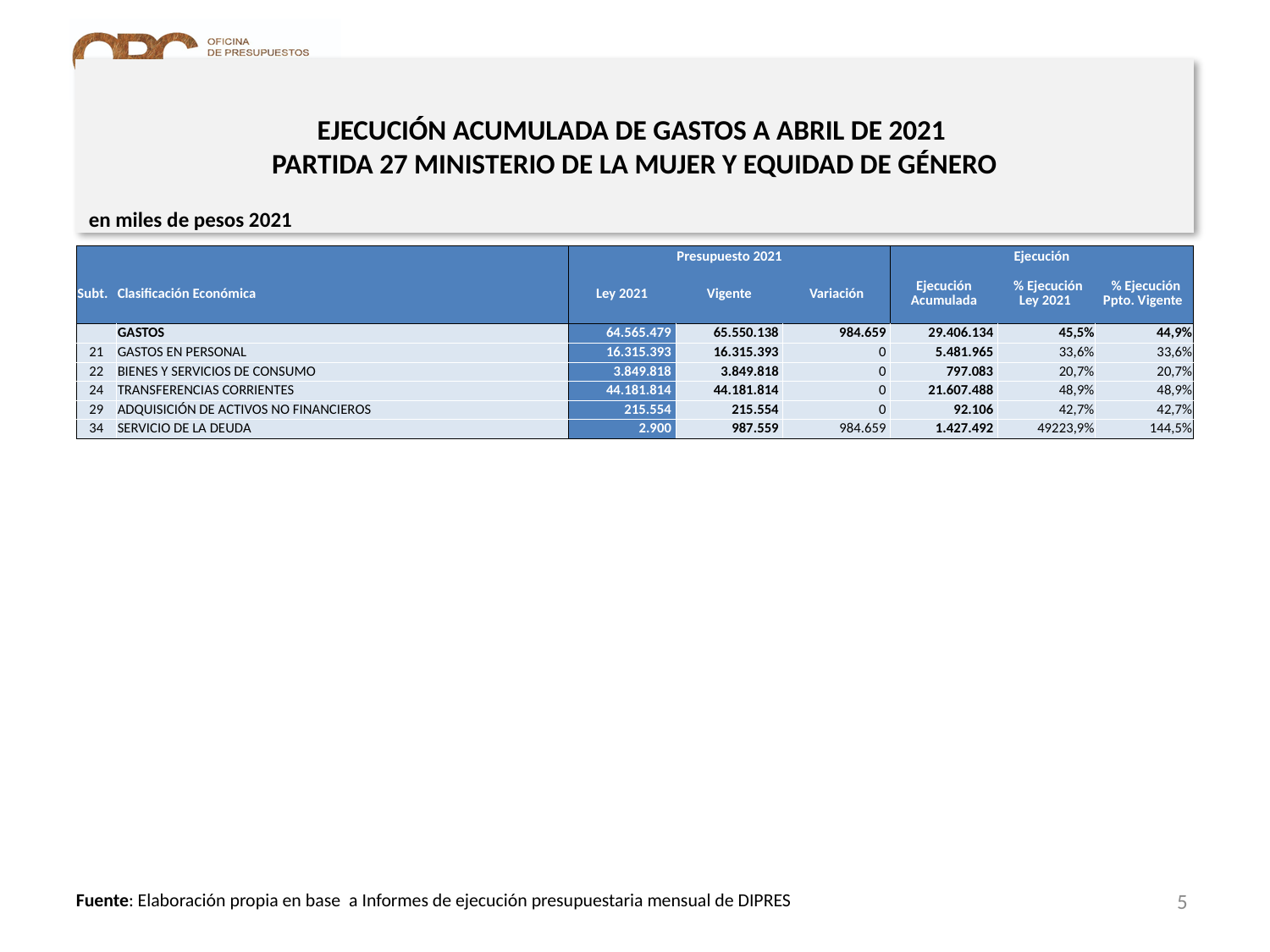

# EJECUCIÓN ACUMULADA DE GASTOS A ABRIL DE 2021 PARTIDA 27 MINISTERIO DE LA MUJER Y EQUIDAD DE GÉNERO
en miles de pesos 2021
|  |  | Presupuesto 2021 |  |  | Ejecución |  |  |
| --- | --- | --- | --- | --- | --- | --- | --- |
| Subt. | Clasificación Económica | Ley 2021 | Vigente | Variación | Ejecución Acumulada | % Ejecución Ley 2021 | % Ejecución Ppto. Vigente |
|  | GASTOS | 64.565.479 | 65.550.138 | 984.659 | 29.406.134 | 45,5% | 44,9% |
| 21 | GASTOS EN PERSONAL | 16.315.393 | 16.315.393 | 0 | 5.481.965 | 33,6% | 33,6% |
| 22 | BIENES Y SERVICIOS DE CONSUMO | 3.849.818 | 3.849.818 | 0 | 797.083 | 20,7% | 20,7% |
| 24 | TRANSFERENCIAS CORRIENTES | 44.181.814 | 44.181.814 | 0 | 21.607.488 | 48,9% | 48,9% |
| 29 | ADQUISICIÓN DE ACTIVOS NO FINANCIEROS | 215.554 | 215.554 | 0 | 92.106 | 42,7% | 42,7% |
| 34 | SERVICIO DE LA DEUDA | 2.900 | 987.559 | 984.659 | 1.427.492 | 49223,9% | 144,5% |
5